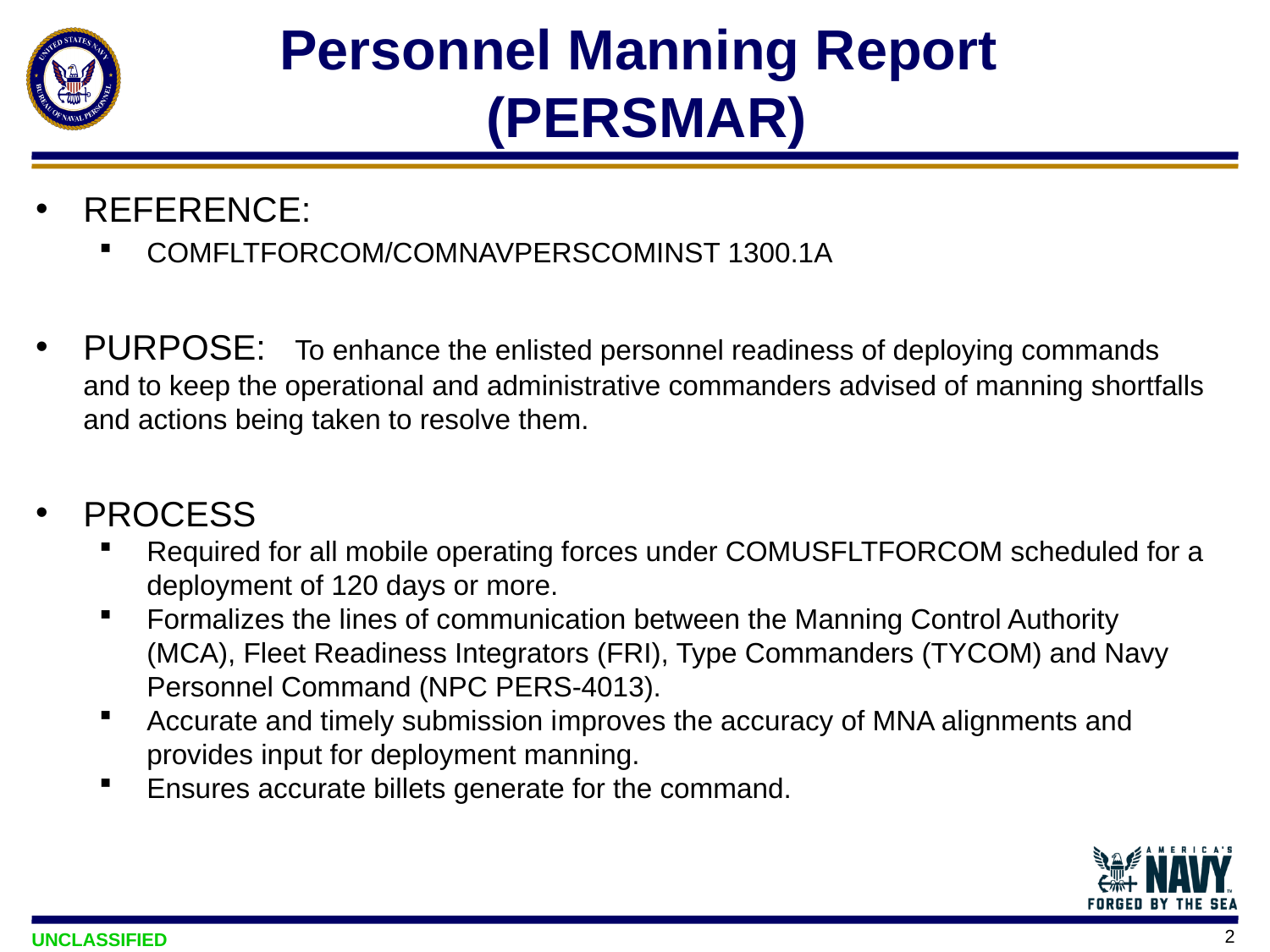

# Personnel Manning Report (PERSMAR)
REFERENCE:
COMFLTFORCOM/COMNAVPERSCOMINST 1300.1A

PURPOSE:   To enhance the enlisted personnel readiness of deploying commands and to keep the operational and administrative commanders advised of manning shortfalls and actions being taken to resolve them.

PROCESS
Required for all mobile operating forces under COMUSFLTFORCOM scheduled for a deployment of 120 days or more.
Formalizes the lines of communication between the Manning Control Authority (MCA), Fleet Readiness Integrators (FRI), Type Commanders (TYCOM) and Navy Personnel Command (NPC PERS-4013).
Accurate and timely submission improves the accuracy of MNA alignments and provides input for deployment manning.
Ensures accurate billets generate for the command.